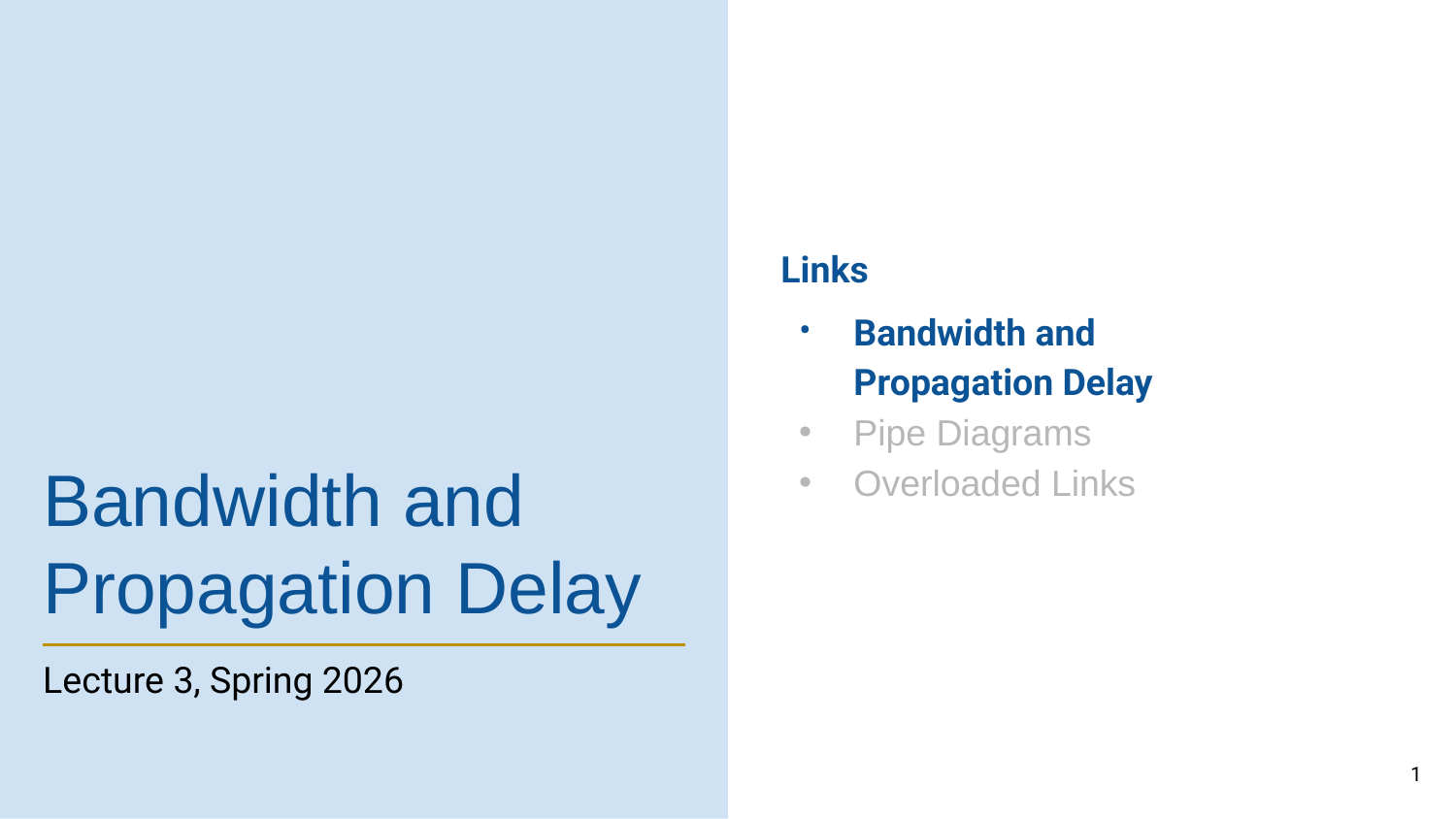

Links
Bandwidth and
Propagation Delay
Pipe Diagrams
Overloaded Links

# Bandwidth and Propagation Delay
Lecture 3, Spring 2026
1